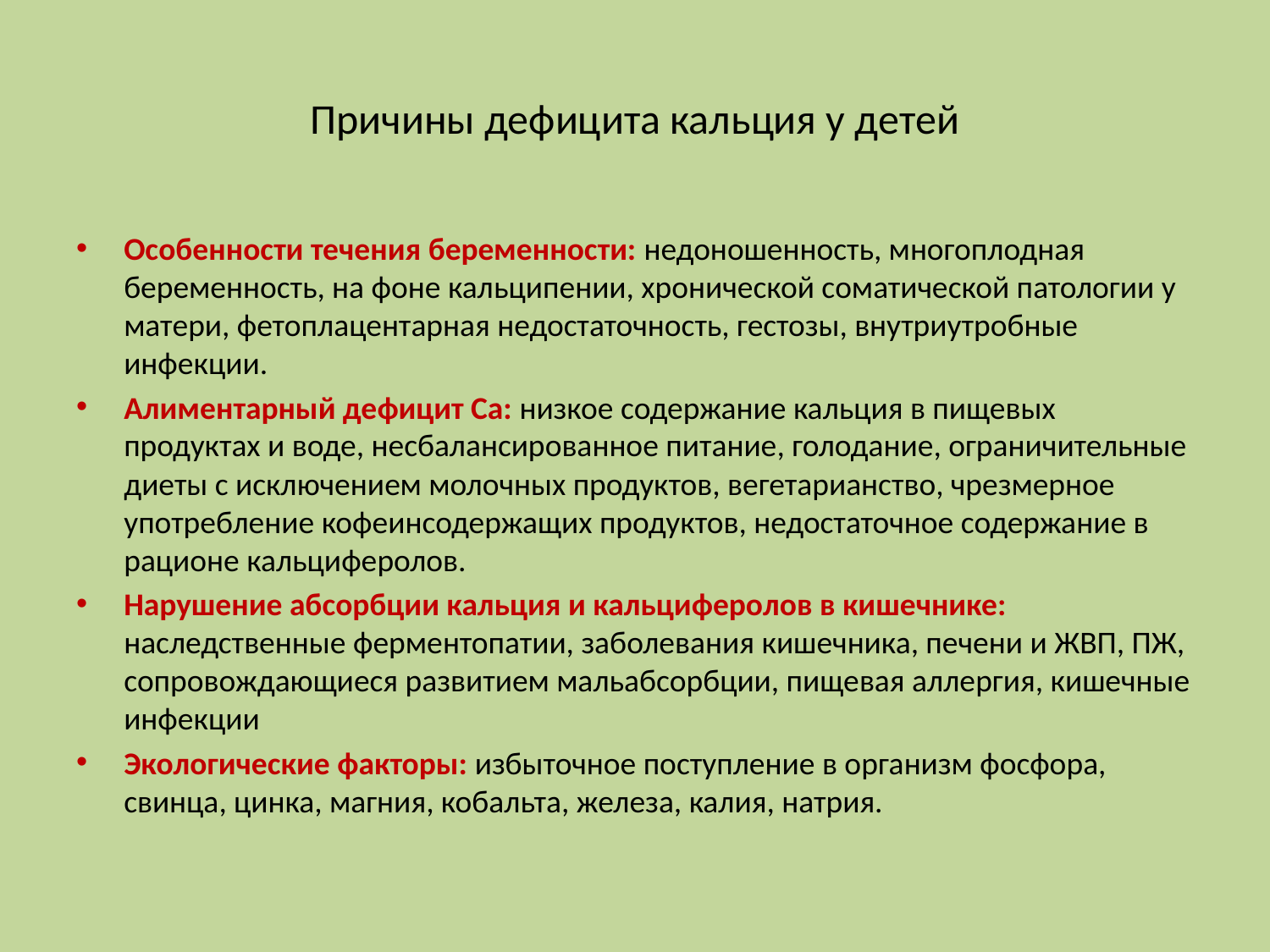

# Причины дефицита кальция у детей
Особенности течения беременности: недоношенность, многоплодная беременность, на фоне кальципении, хронической соматической патологии у матери, фетоплацентарная недостаточность, гестозы, внутриутробные инфекции.
Алиментарный дефицит Са: низкое содержание кальция в пищевых продуктах и воде, несбалансированное питание, голодание, ограничительные диеты с исключением молочных продуктов, вегетарианство, чрезмерное употребление кофеинсодержащих продуктов, недостаточное содержание в рационе кальциферолов.
Нарушение абсорбции кальция и кальциферолов в кишечнике: наследственные ферментопатии, заболевания кишечника, печени и ЖВП, ПЖ, сопровождающиеся развитием мальабсорбции, пищевая аллергия, кишечные инфекции
Экологические факторы: избыточное поступление в организм фосфора, свинца, цинка, магния, кобальта, железа, калия, натрия.